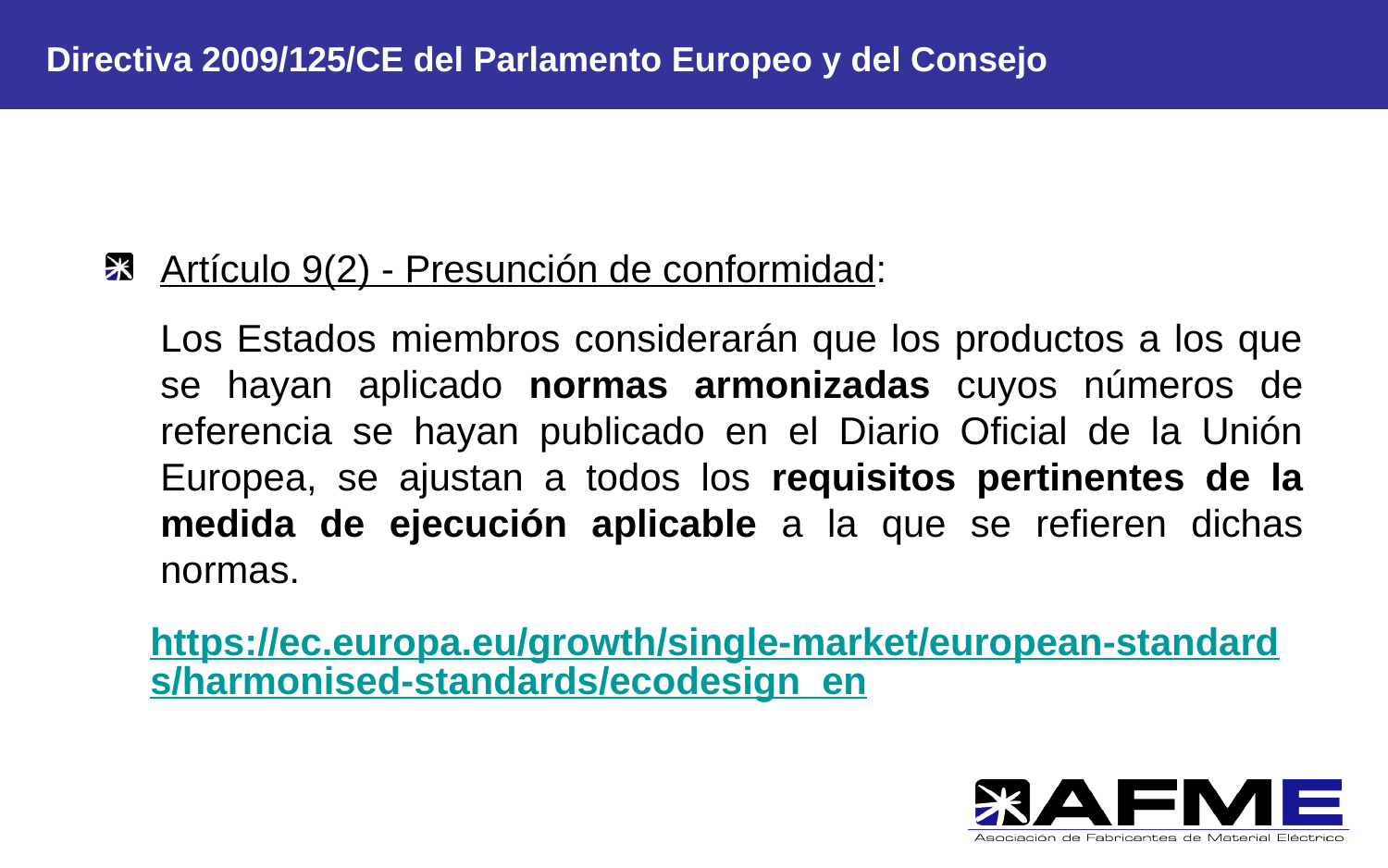

Directiva 2009/125/CE del Parlamento Europeo y del Consejo
Artículo 9(2) - Presunción de conformidad:
	Los Estados miembros considerarán que los productos a los que se hayan aplicado normas armonizadas cuyos números de referencia se hayan publicado en el Diario Oficial de la Unión Europea, se ajustan a todos los requisitos pertinentes de la medida de ejecución aplicable a la que se refieren dichas normas.
https://ec.europa.eu/growth/single-market/european-standards/harmonised-standards/ecodesign_en